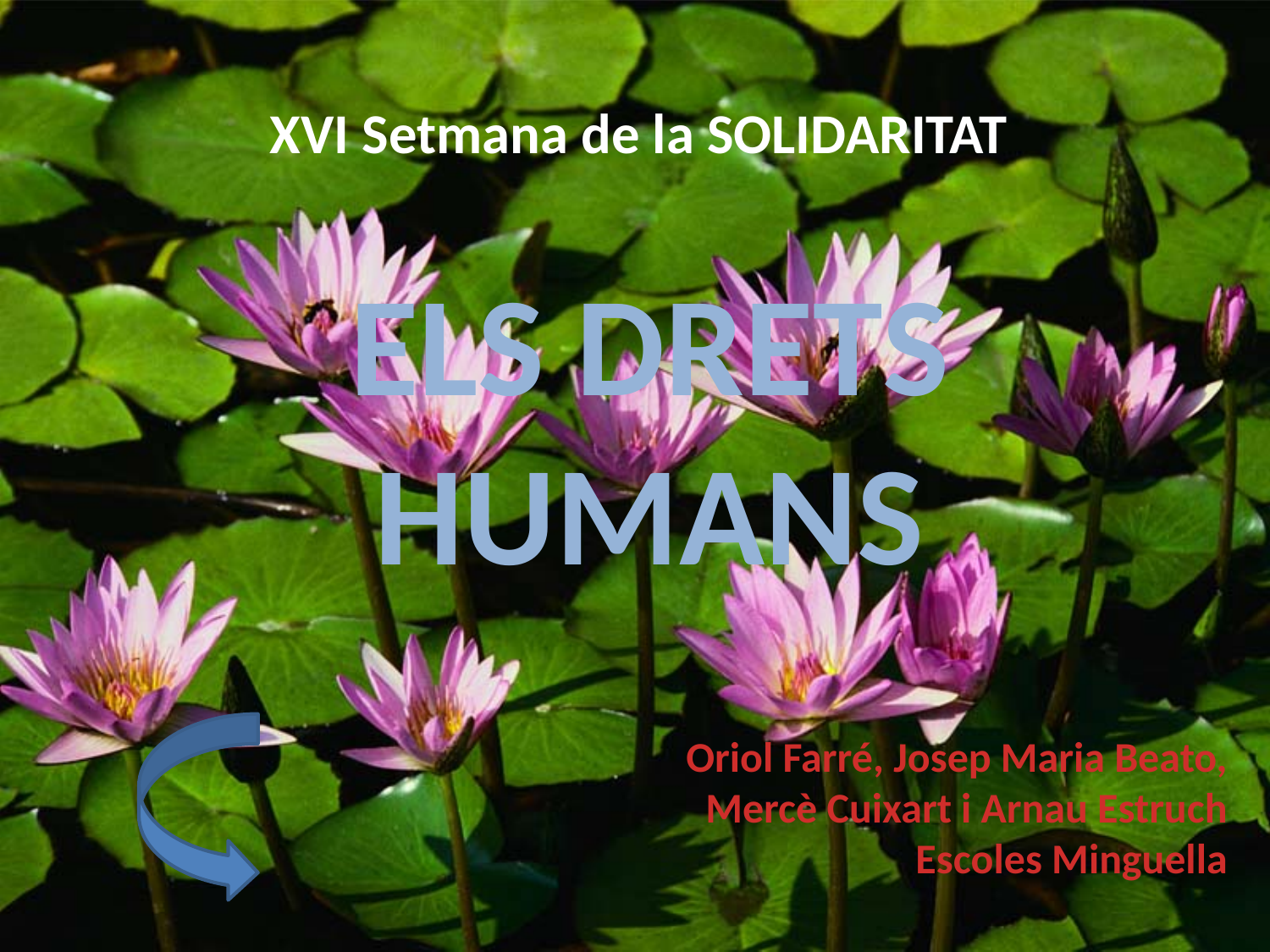

# XVI Setmana de la SOLIDARITAT
ELS DRETS HUMANS

     Oriol Farré, Josep Maria Beato, Mercè Cuixart i Arnau Estruch
                      Escoles Minguella